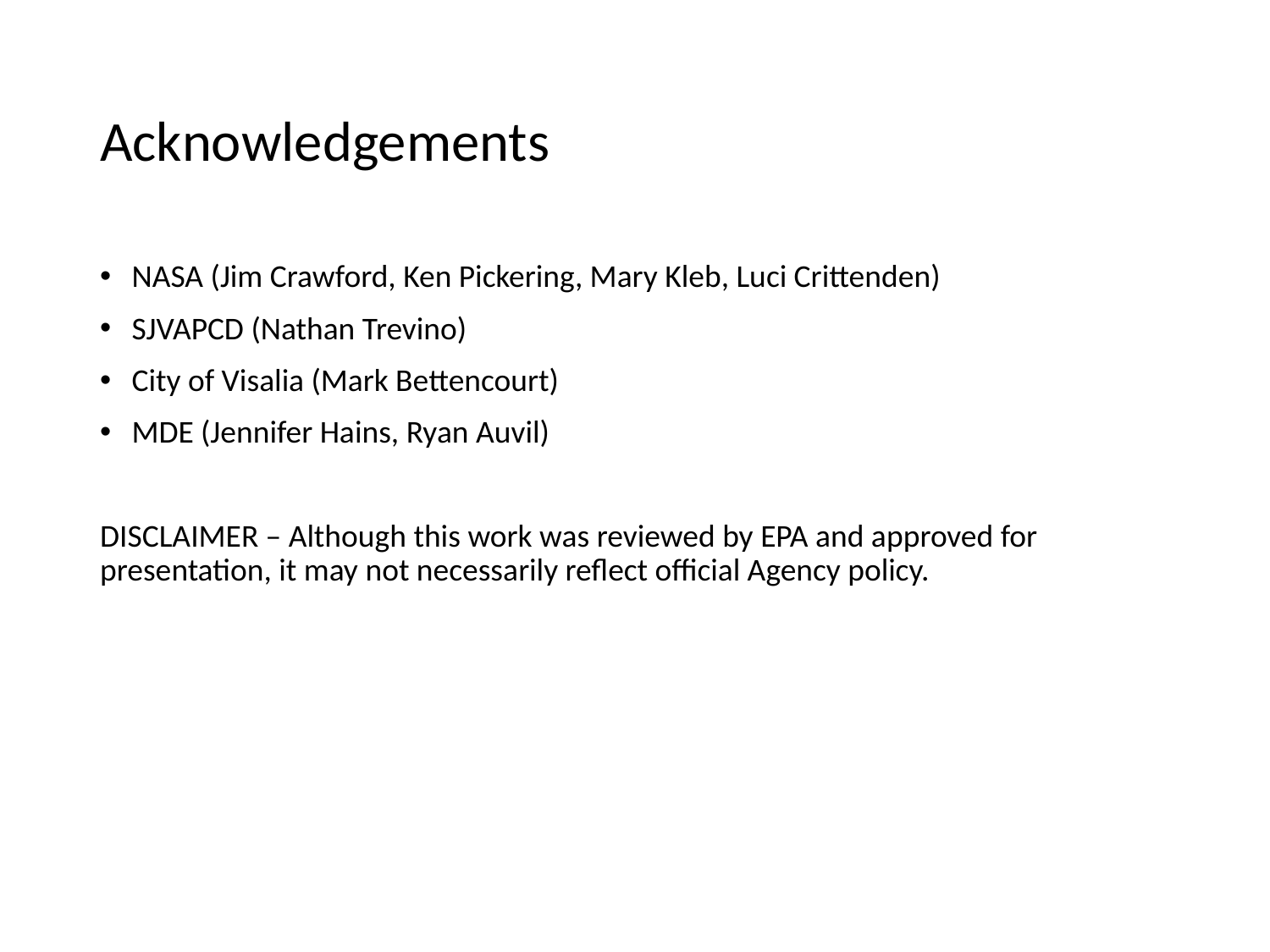

Acknowledgements
NASA (Jim Crawford, Ken Pickering, Mary Kleb, Luci Crittenden)
SJVAPCD (Nathan Trevino)
City of Visalia (Mark Bettencourt)
MDE (Jennifer Hains, Ryan Auvil)

DISCLAIMER – Although this work was reviewed by EPA and approved for presentation, it may not necessarily reflect official Agency policy.